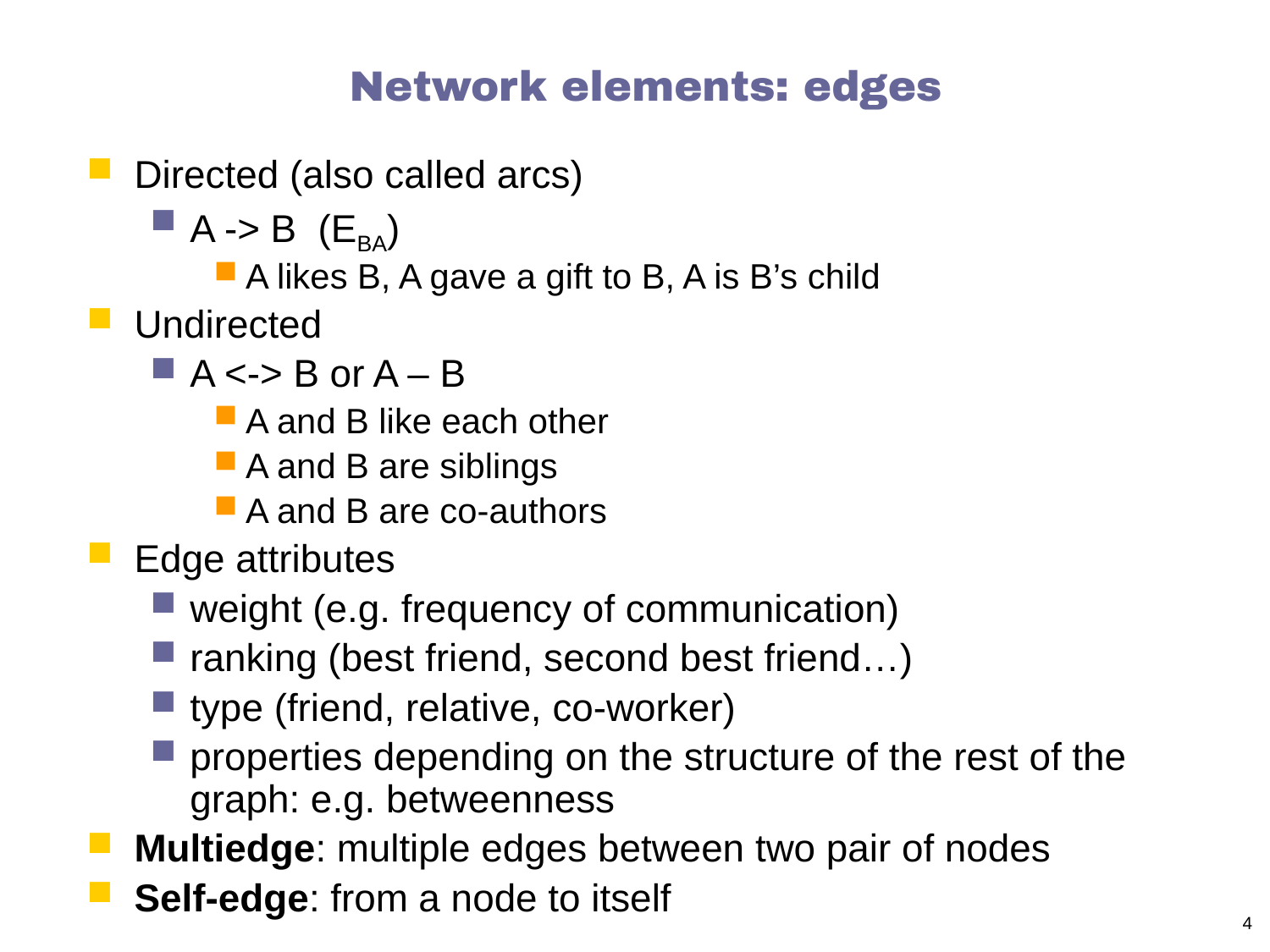

# Network elements: edges
Directed (also called arcs)
A -> B  (EBA)
A likes B, A gave a gift to B, A is B’s child
Undirected
A <-> B or A – B
A and B like each other
A and B are siblings
A and B are co-authors
Edge attributes
weight (e.g. frequency of communication)
ranking (best friend, second best friend…)
type (friend, relative, co-worker)
properties depending on the structure of the rest of the graph: e.g. betweenness
Multiedge: multiple edges between two pair of nodes
Self-edge: from a node to itself
4